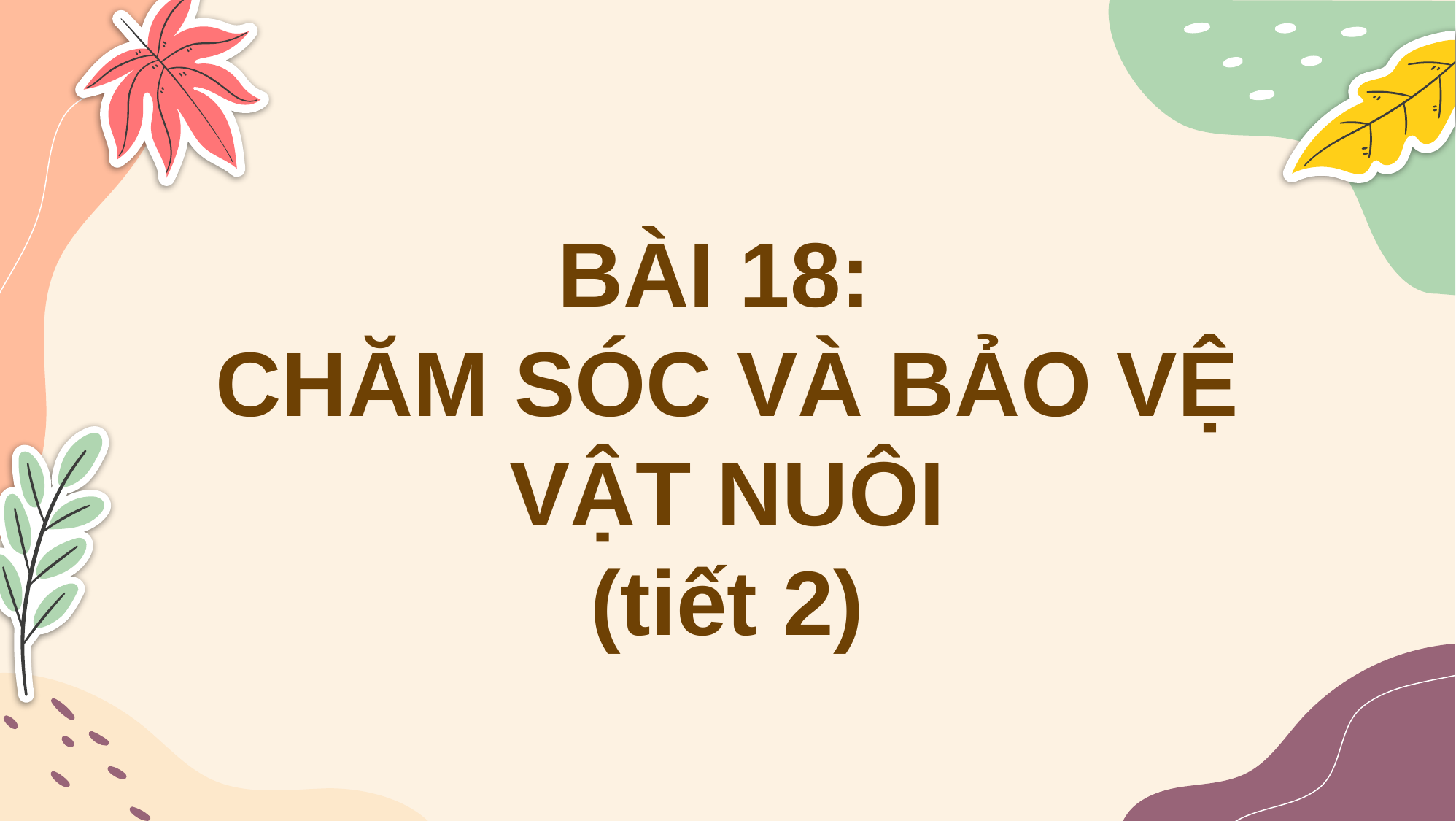

# BÀI 18: CHĂM SÓC VÀ BẢO VỆ VẬT NUÔI (tiết 2)